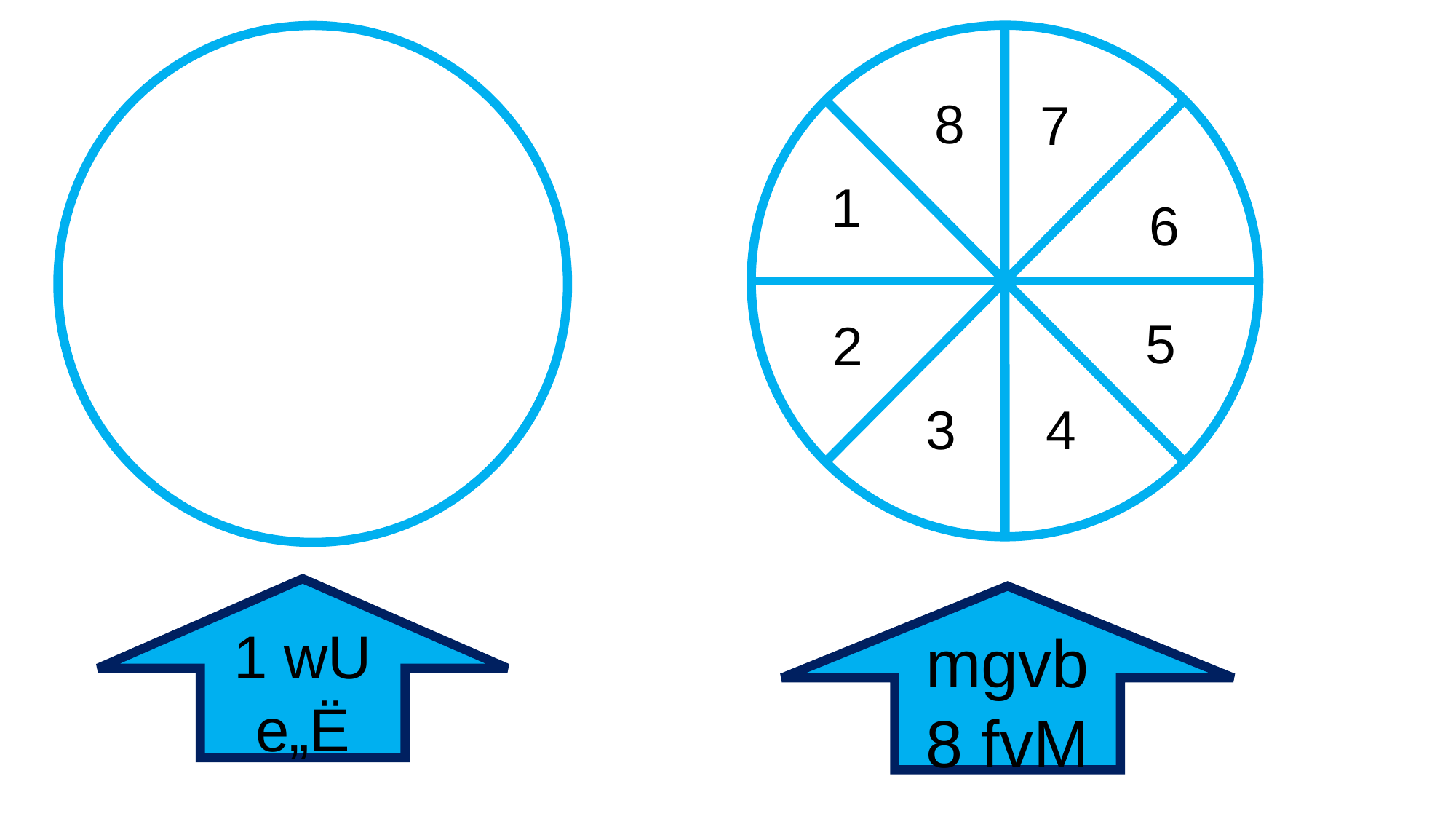

8
7
1
6
5
2
3
4
1 wU e„Ë
mgvb 8 fvM